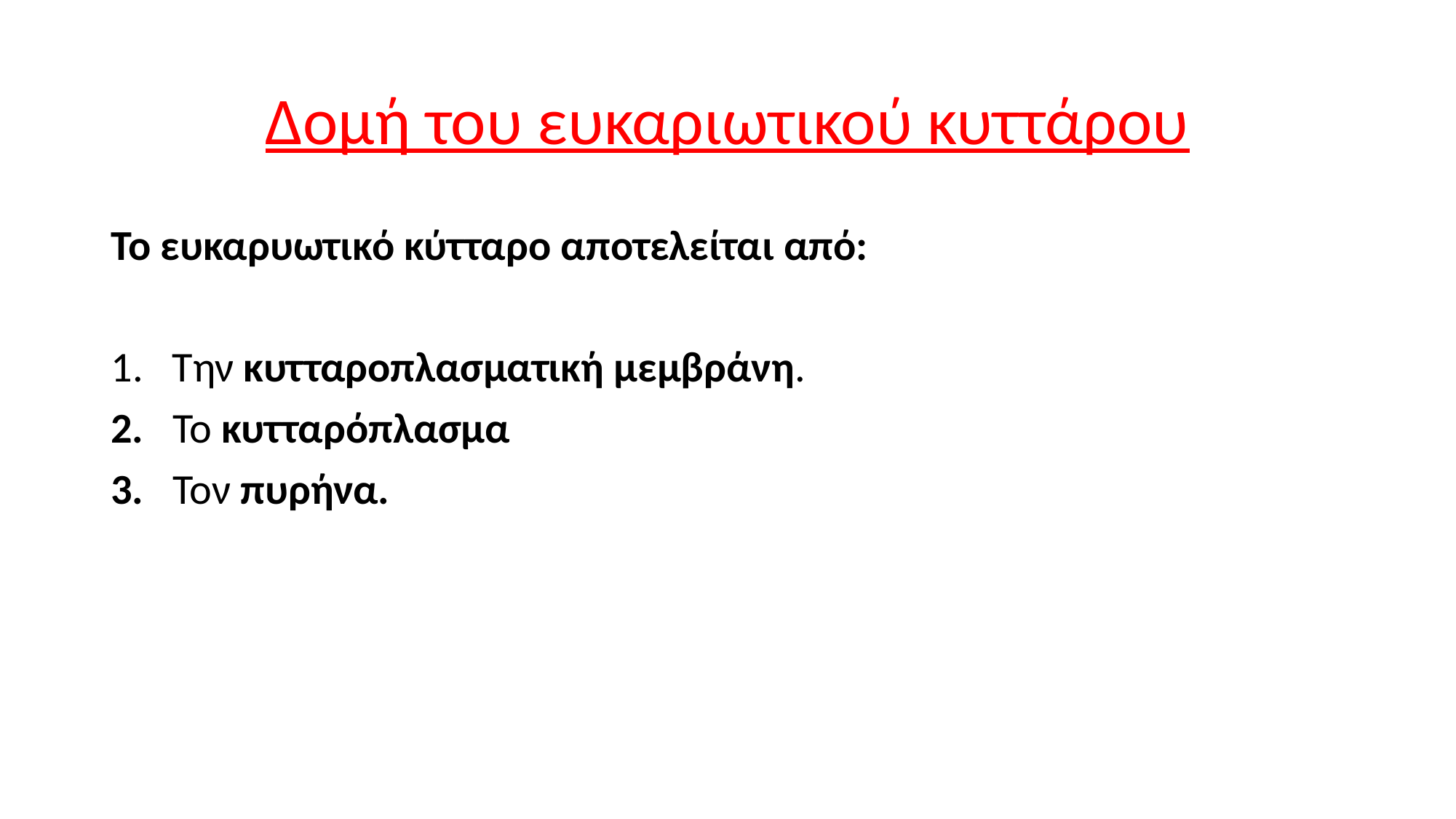

# Δομή του ευκαριωτικού κυττάρου
Το ευκαρυωτικό κύτταρο αποτελείται από:

Την κυτταροπλασματική μεμβράνη.
2.   Το κυτταρόπλασμα
3.   Τον πυρήνα.